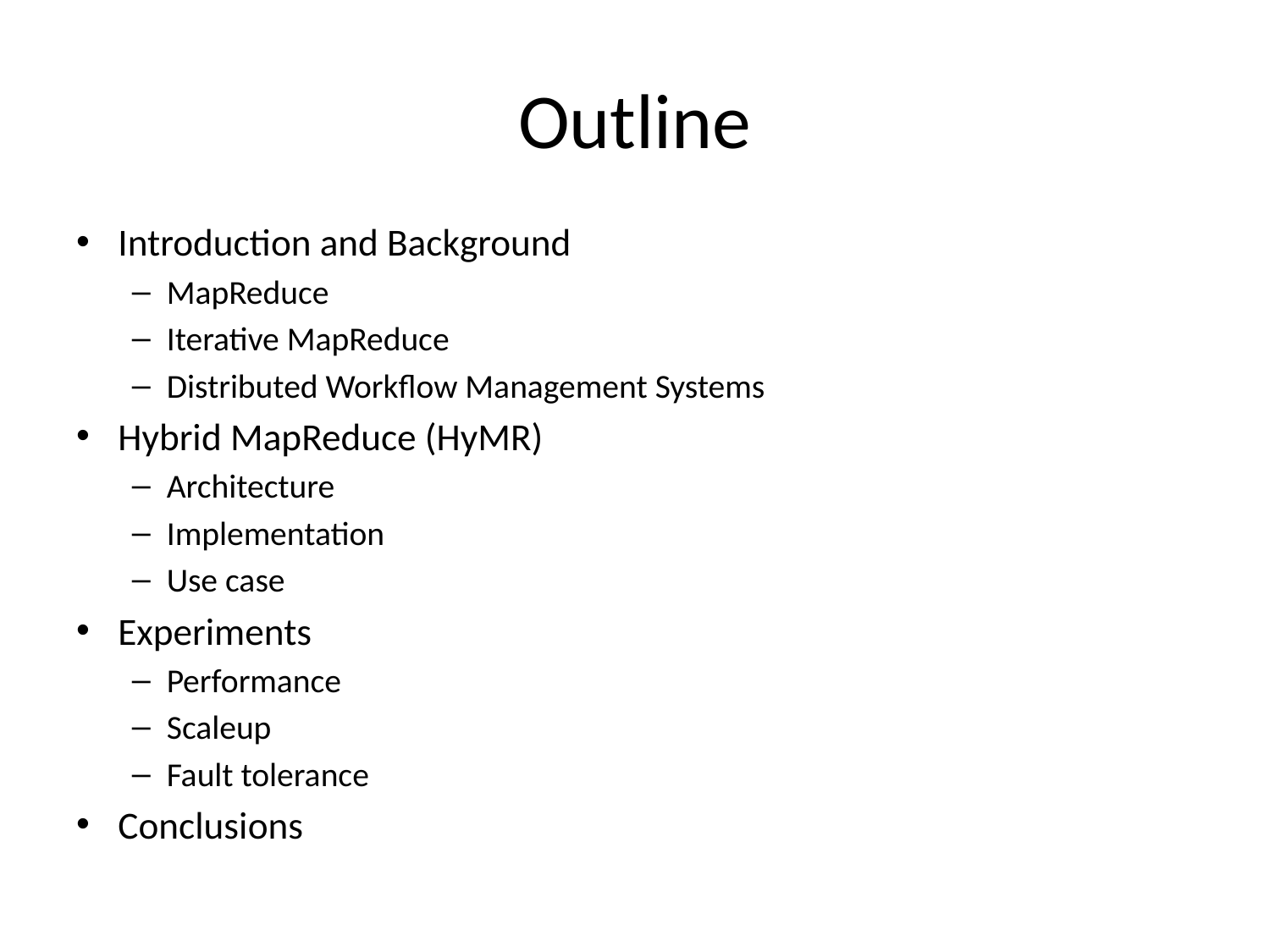

# Outline
Introduction and Background
MapReduce
Iterative MapReduce
Distributed Workflow Management Systems
Hybrid MapReduce (HyMR)
Architecture
Implementation
Use case
Experiments
Performance
Scaleup
Fault tolerance
Conclusions